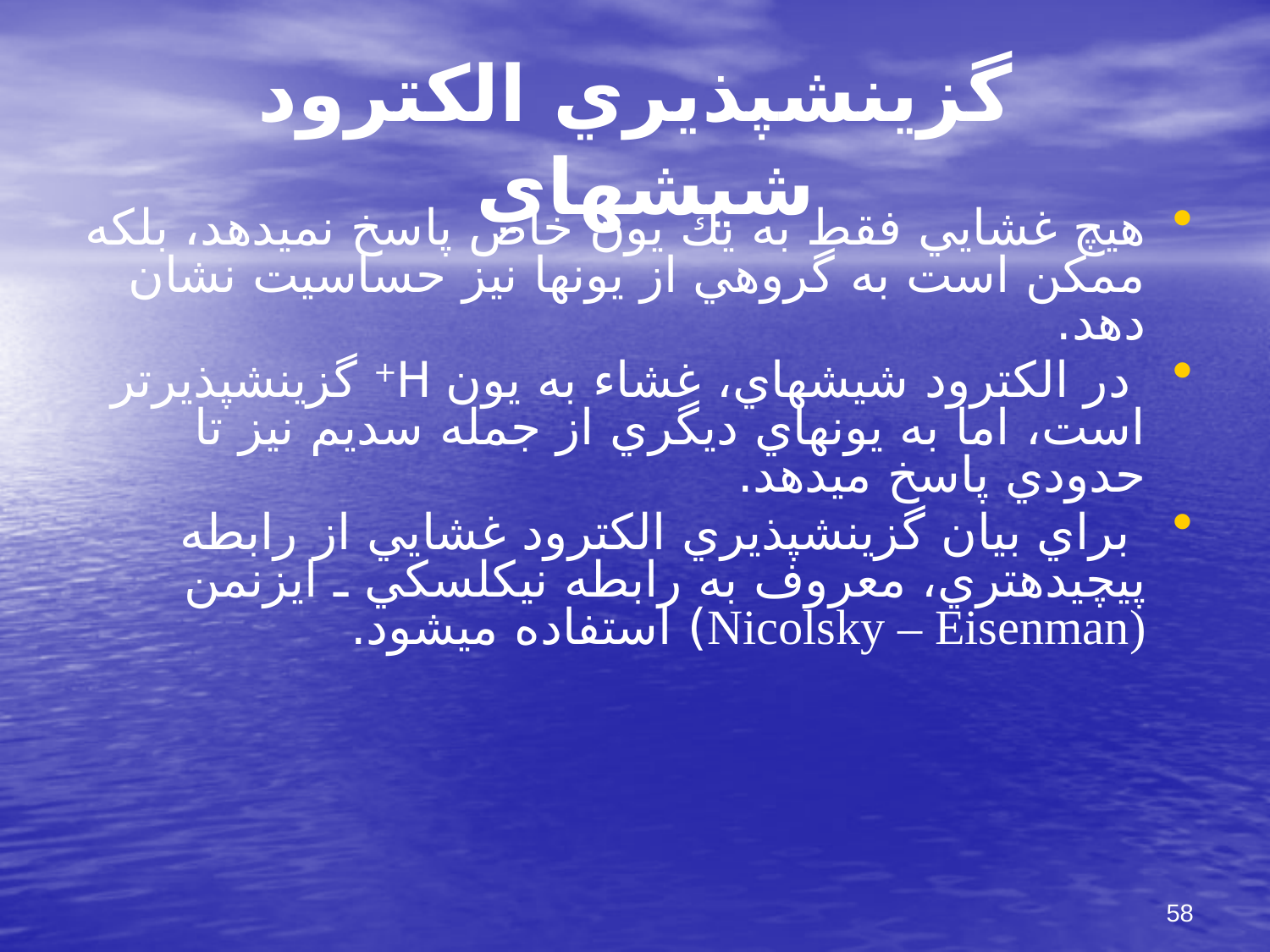

# گزينش‎پذيري الكترود شيشه‎اي
هيچ غشايي فقط به يك يون خاص پاسخ نمي‎دهد، بلكه ممكن است به گروهي از يونها نيز حساسيت نشان دهد.
 در الكترود شيشه‎اي، غشاء به يون H+ گزينش‎پذيرتر است، اما به يونهاي ديگري از جمله سديم نيز تا حدودي پاسخ مي‎دهد.
 براي بيان گزينش‎پذيري الكترود غشايي از رابطه پيچيده‎تري، معروف به رابطه نيكلسكي ـ ايزنمن (Nicolsky – Eisenman) استفاده مي‎شود.

58